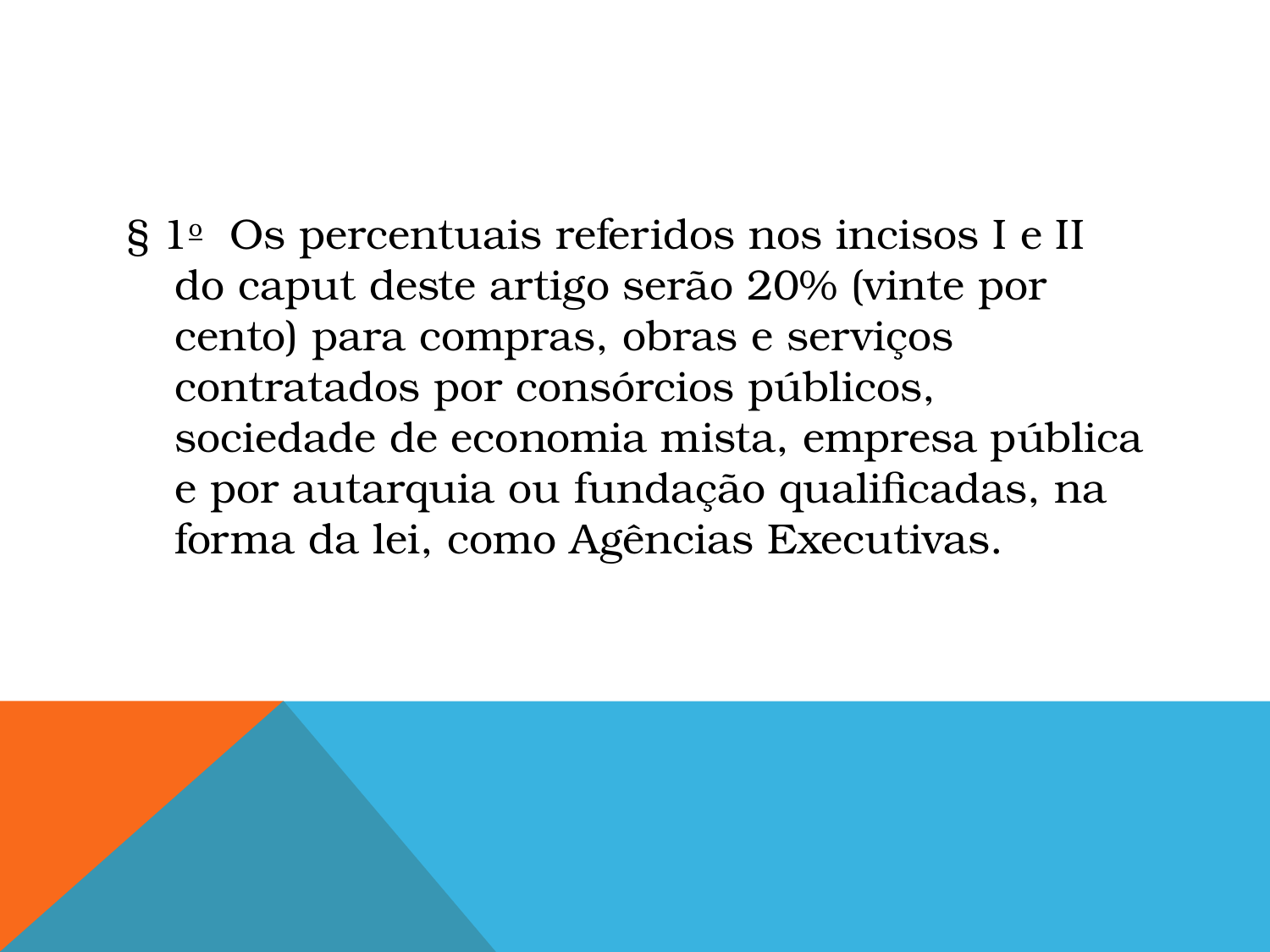

#

§ 1o  Os percentuais referidos nos incisos I e II do caput deste artigo serão 20% (vinte por cento) para compras, obras e serviços contratados por consórcios públicos, sociedade de economia mista, empresa pública e por autarquia ou fundação qualificadas, na forma da lei, como Agências Executivas.